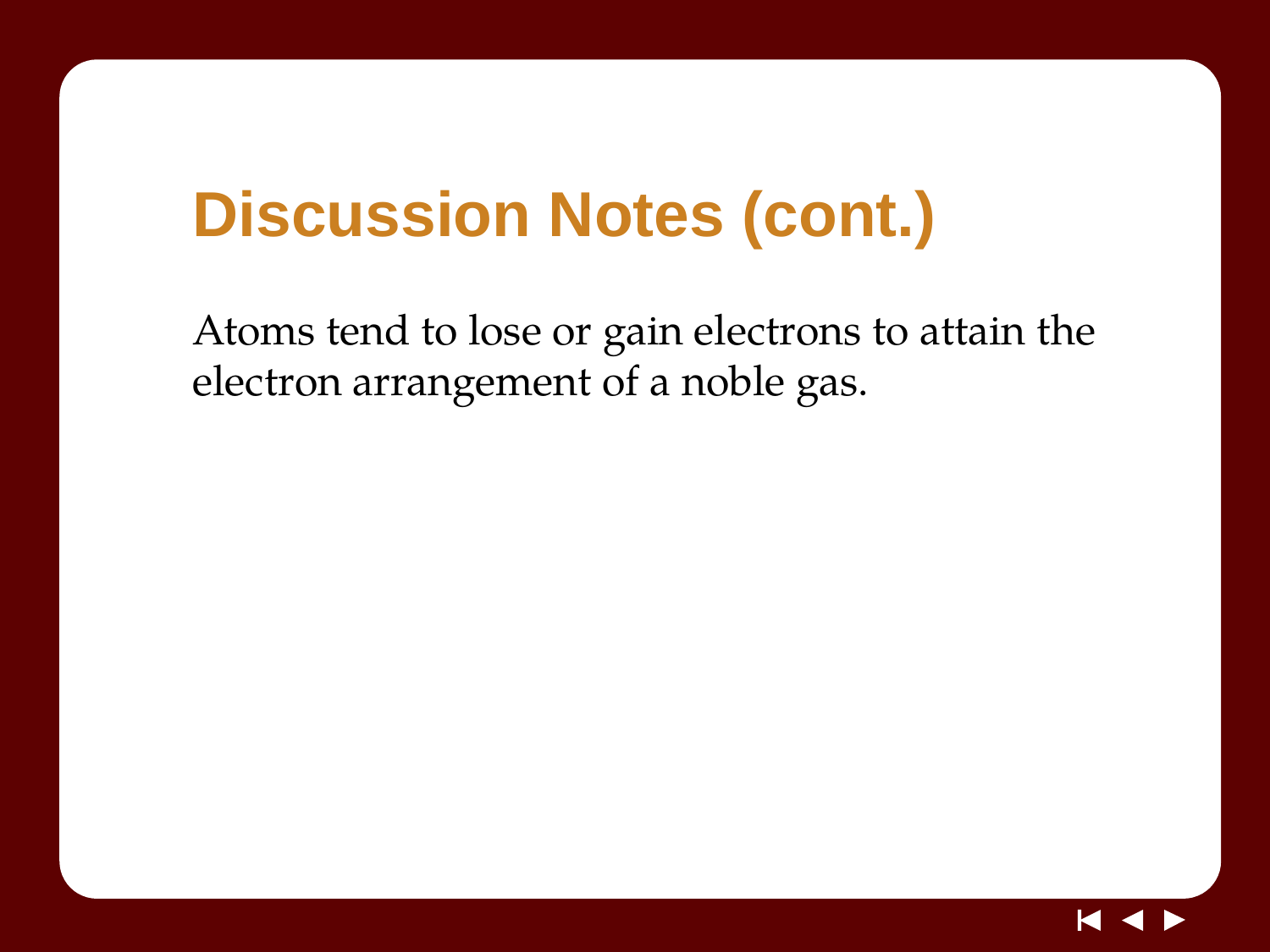

# Discussion Notes (cont.)
Atoms tend to lose or gain electrons to attain the electron arrangement of a noble gas.